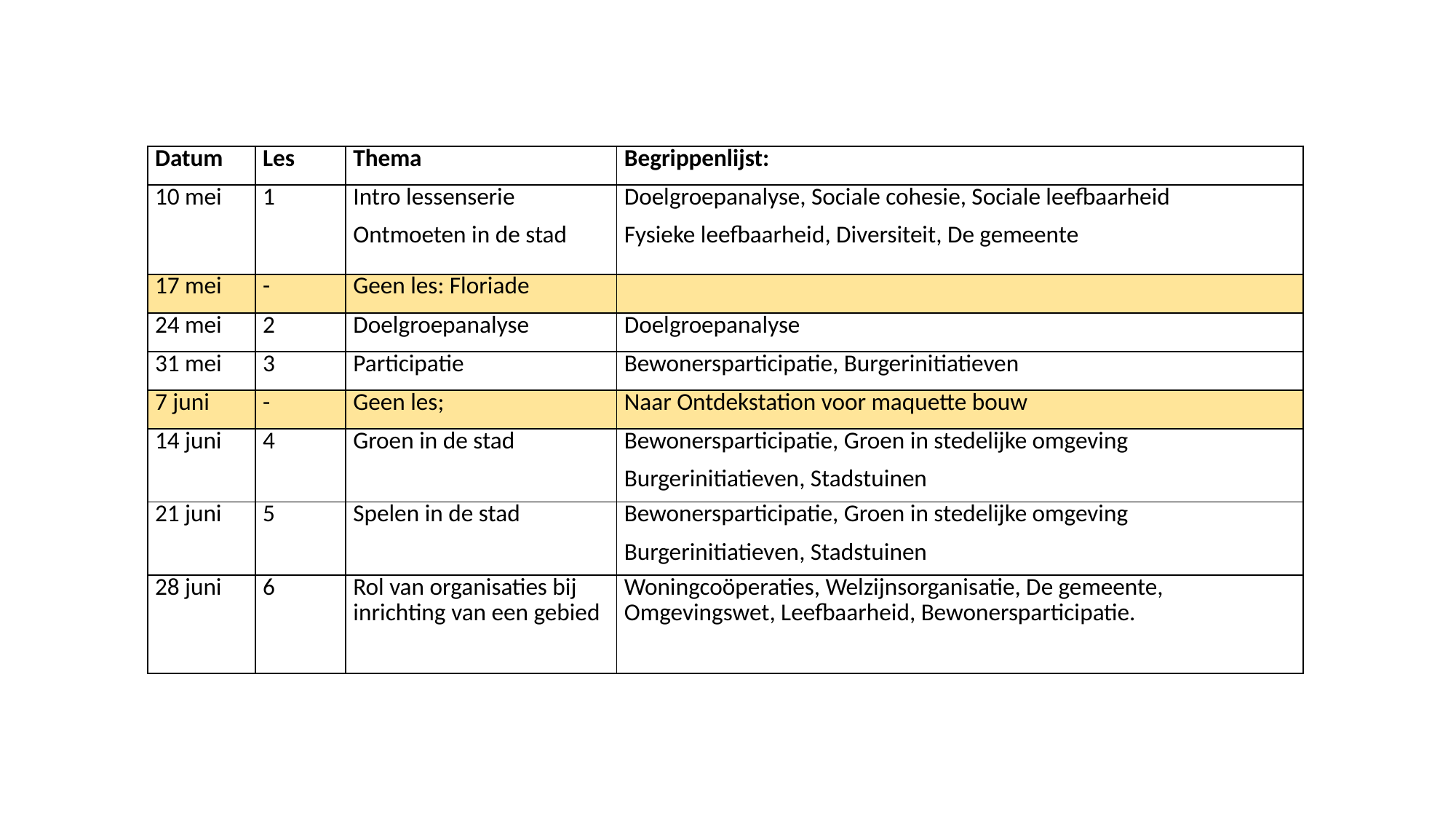

| Datum | Les | Thema | Begrippenlijst: |
| --- | --- | --- | --- |
| 10 mei | 1 | Intro lessenserie Ontmoeten in de stad | Doelgroepanalyse, Sociale cohesie, Sociale leefbaarheid Fysieke leefbaarheid, Diversiteit, De gemeente |
| 17 mei | - | Geen les: Floriade |  |
| 24 mei | 2 | Doelgroepanalyse | Doelgroepanalyse |
| 31 mei | 3 | Participatie | Bewonersparticipatie, Burgerinitiatieven |
| 7 juni | - | Geen les; | Naar Ontdekstation voor maquette bouw |
| 14 juni | 4 | Groen in de stad | Bewonersparticipatie, Groen in stedelijke omgeving Burgerinitiatieven, Stadstuinen |
| 21 juni | 5 | Spelen in de stad | Bewonersparticipatie, Groen in stedelijke omgeving Burgerinitiatieven, Stadstuinen |
| 28 juni | 6 | Rol van organisaties bij inrichting van een gebied | Woningcoöperaties, Welzijnsorganisatie, De gemeente, Omgevingswet, Leefbaarheid, Bewonersparticipatie. |